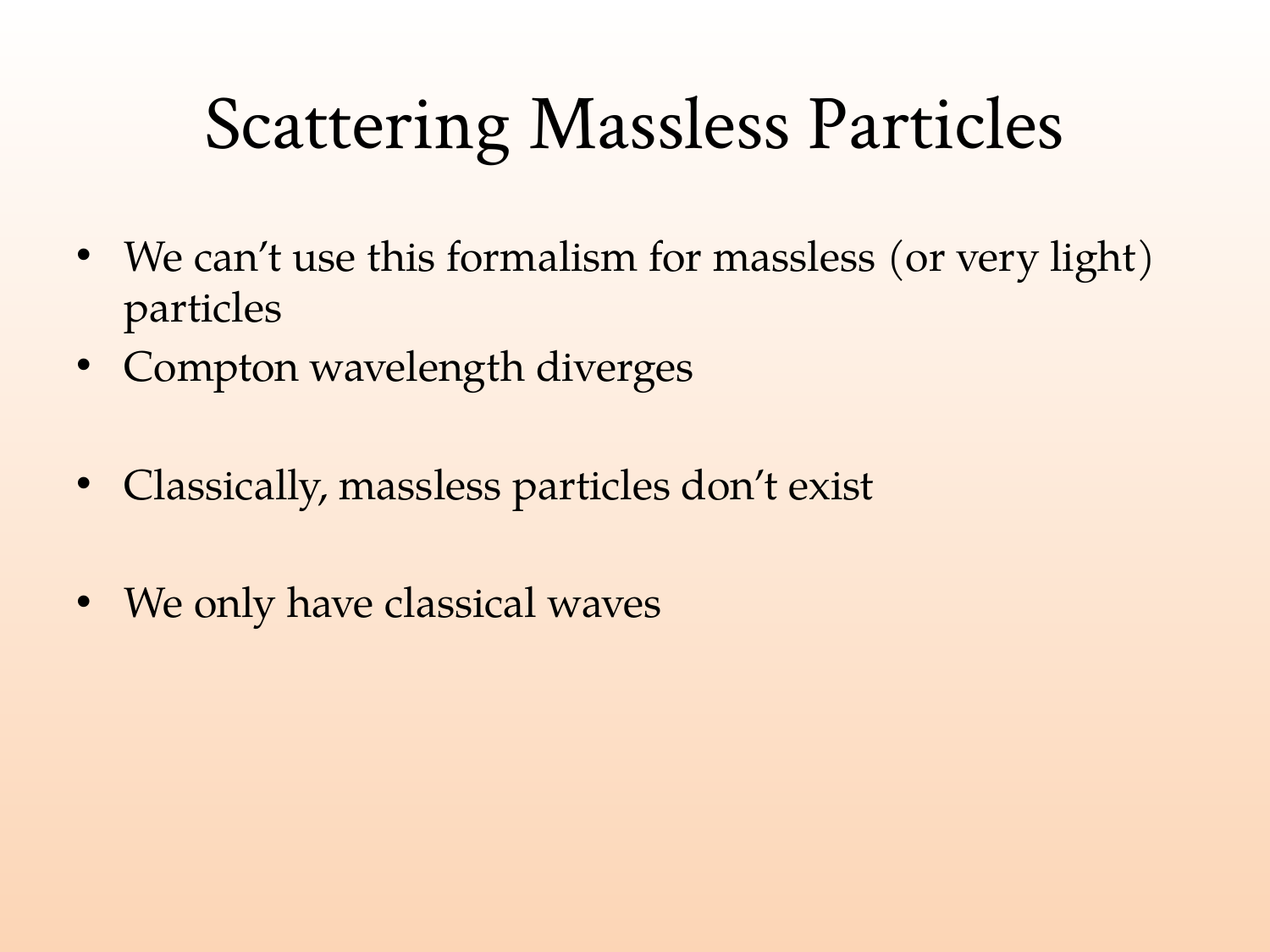

# Scattering Massless Particles
We can’t use this formalism for massless (or very light) particles
Compton wavelength diverges

Classically, massless particles don’t exist

We only have classical waves